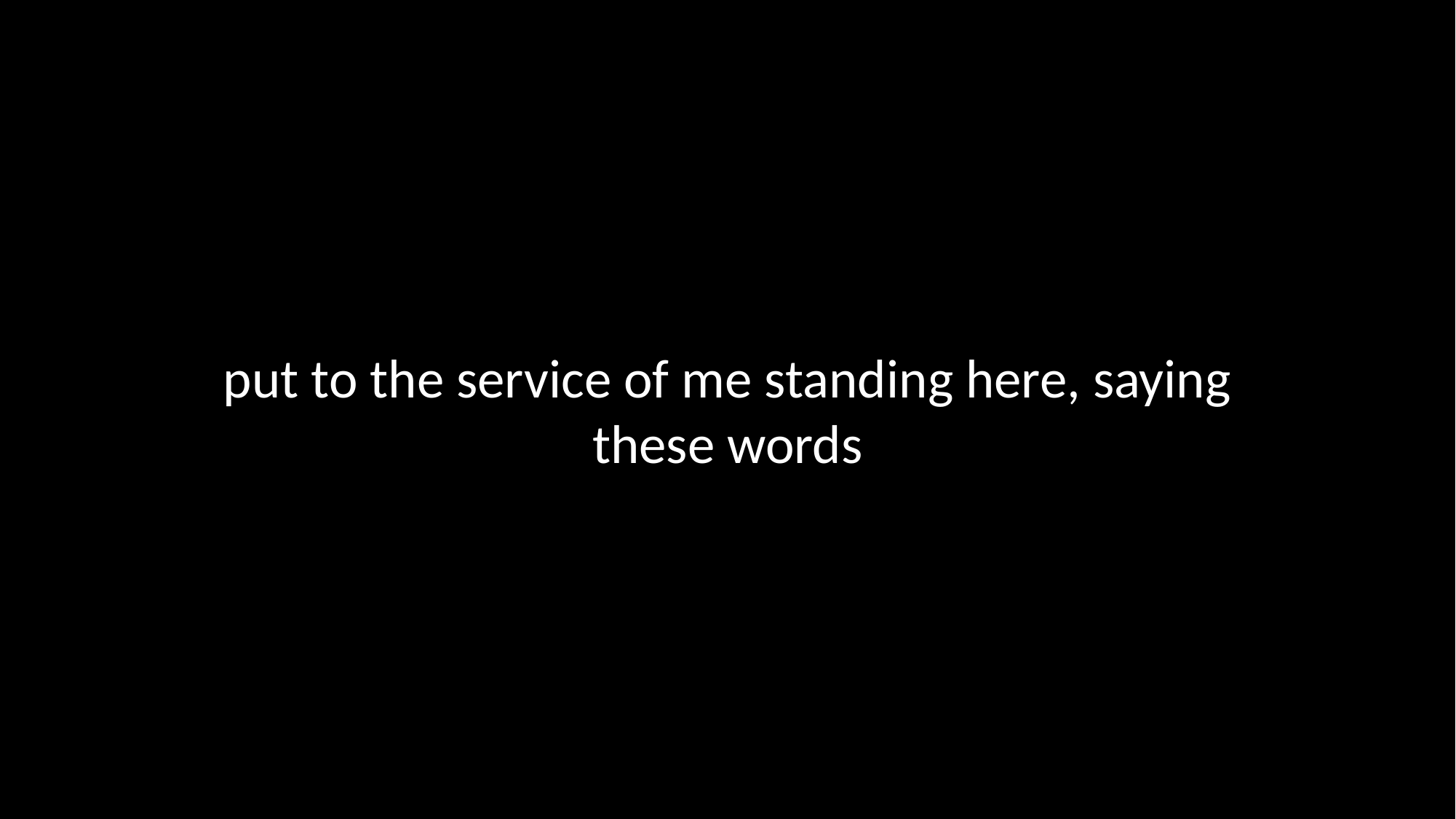

put to the service of me standing here, saying these words